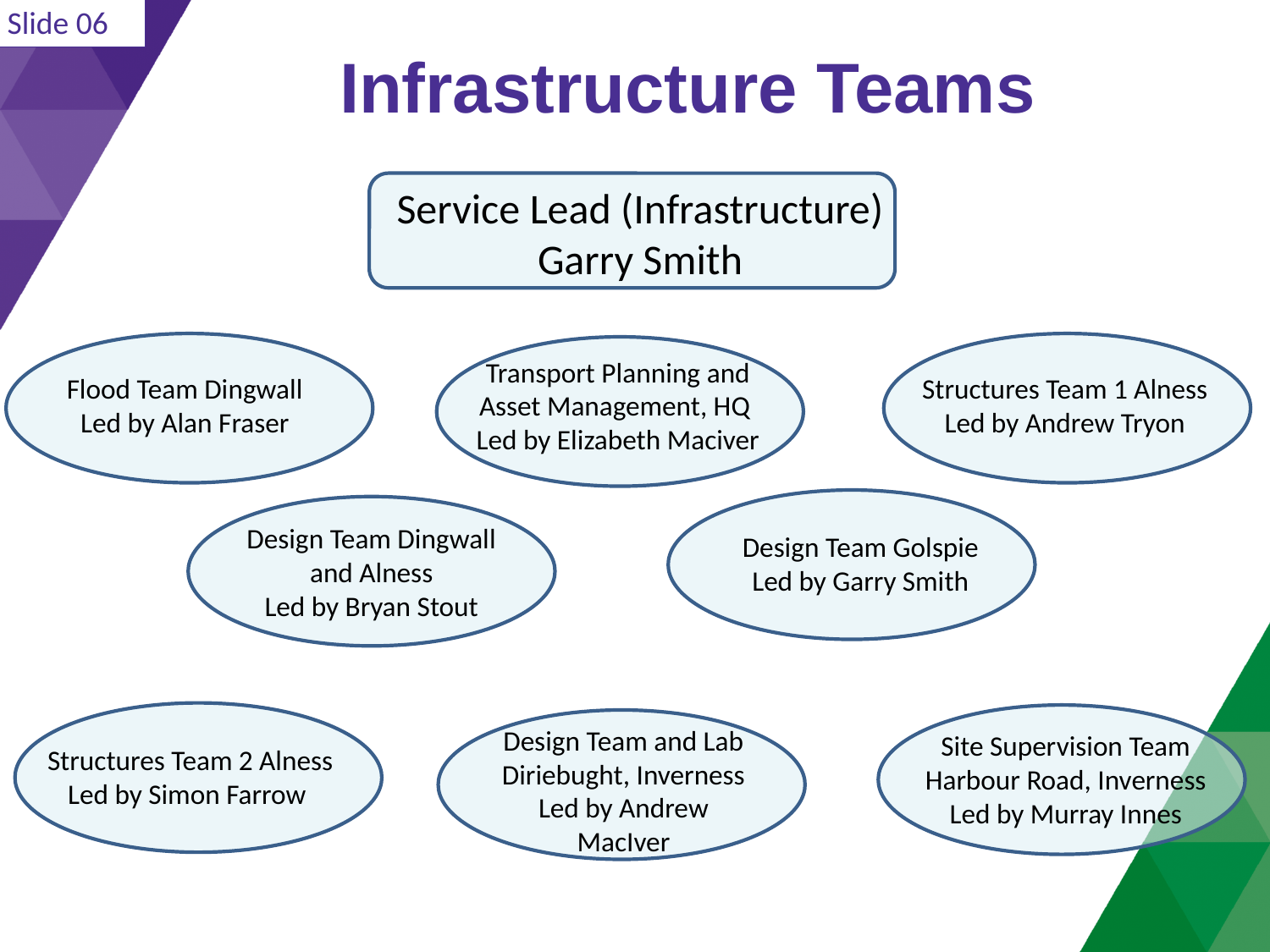

Slide 06
Infrastructure Teams

Service Lead (Infrastructure)
Garry Smith

Transport Planning and Asset Management, HQ
Led by Elizabeth Maciver
Flood Team Dingwall
Led by Alan Fraser
Structures Team 1 Alness
Led by Andrew Tryon

Design Team Dingwall and Alness
Led by Bryan Stout
Design Team Golspie
Led by Garry Smith

Design Team and Lab Diriebught, Inverness
Led by Andrew MacIver
Site Supervision Team Harbour Road, Inverness
Led by Murray Innes
Structures Team 2 Alness
Led by Simon Farrow